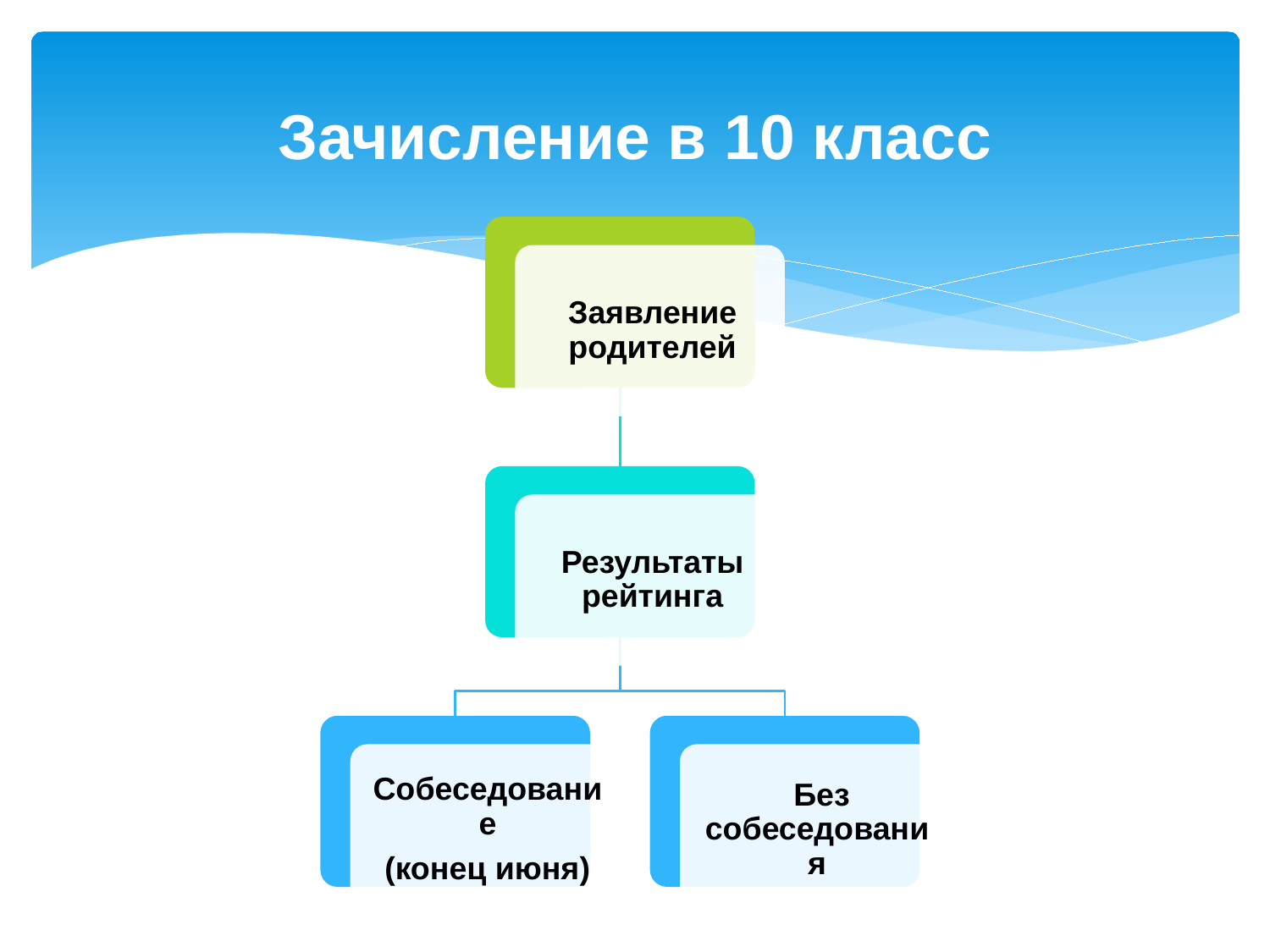

# Зачисление в 10 класс
Заявление родителей
Результаты рейтинга
Собеседование
(конец июня)
 Без собеседования